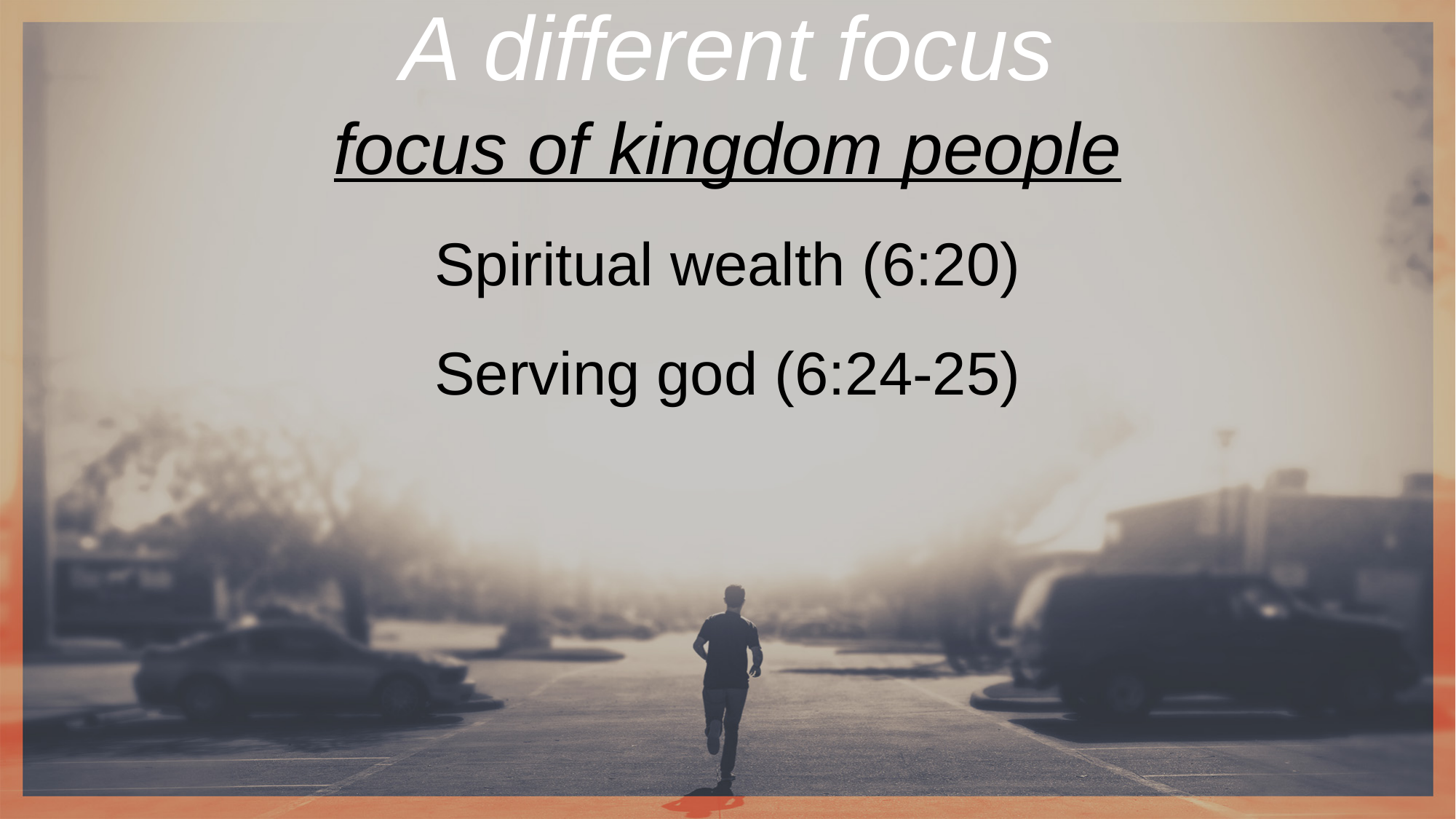

A different focus
focus of kingdom people
Spiritual wealth (6:20)
Serving god (6:24-25)